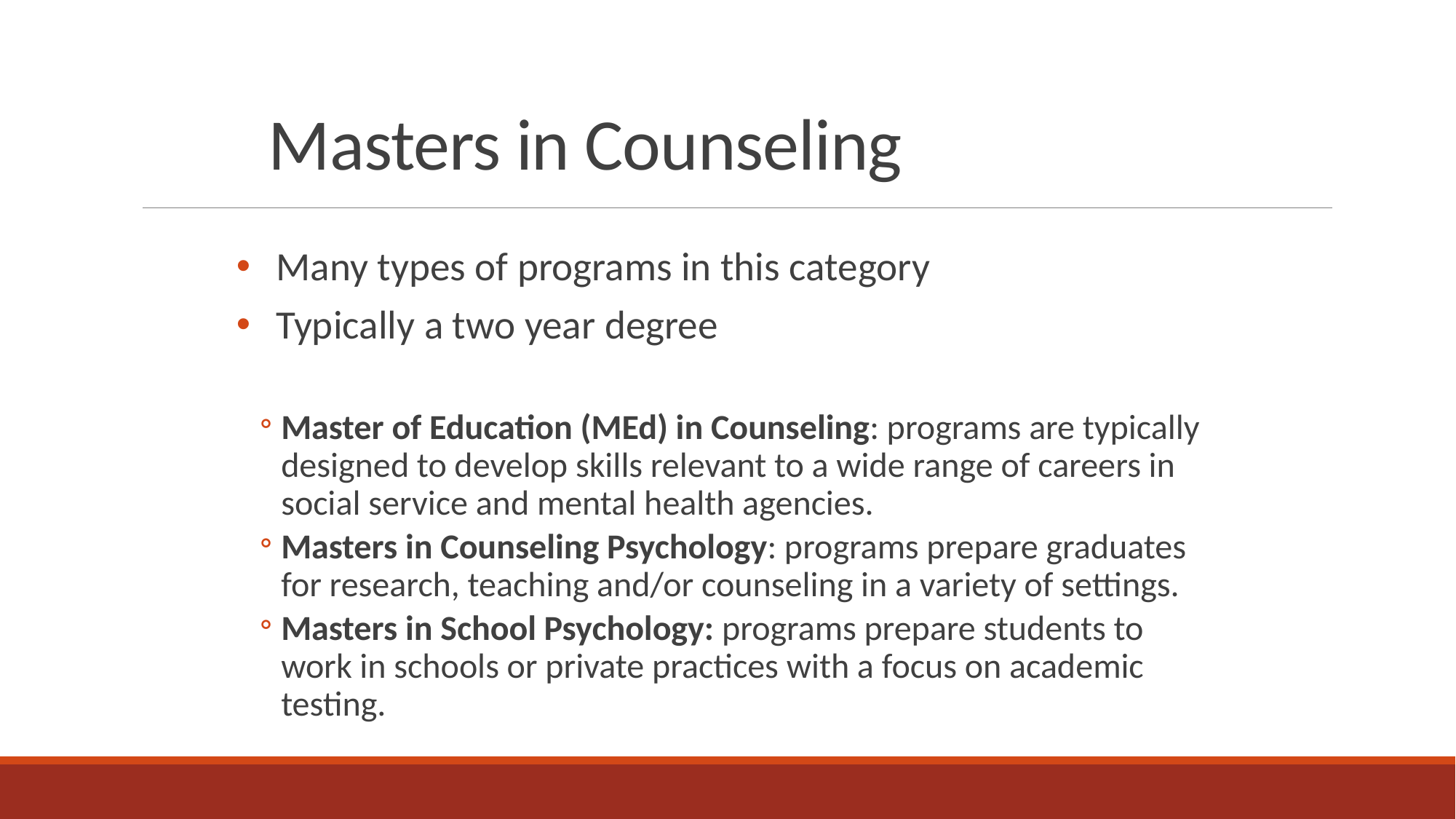

# Masters in Counseling

Many types of programs in this category
Typically a two year degree

Master of Education (MEd) in Counseling: programs are typically designed to develop skills relevant to a wide range of careers in social service and mental health agencies.
Masters in Counseling Psychology: programs prepare graduates for research, teaching and/or counseling in a variety of settings.
Masters in School Psychology: programs prepare students to work in schools or private practices with a focus on academic testing.